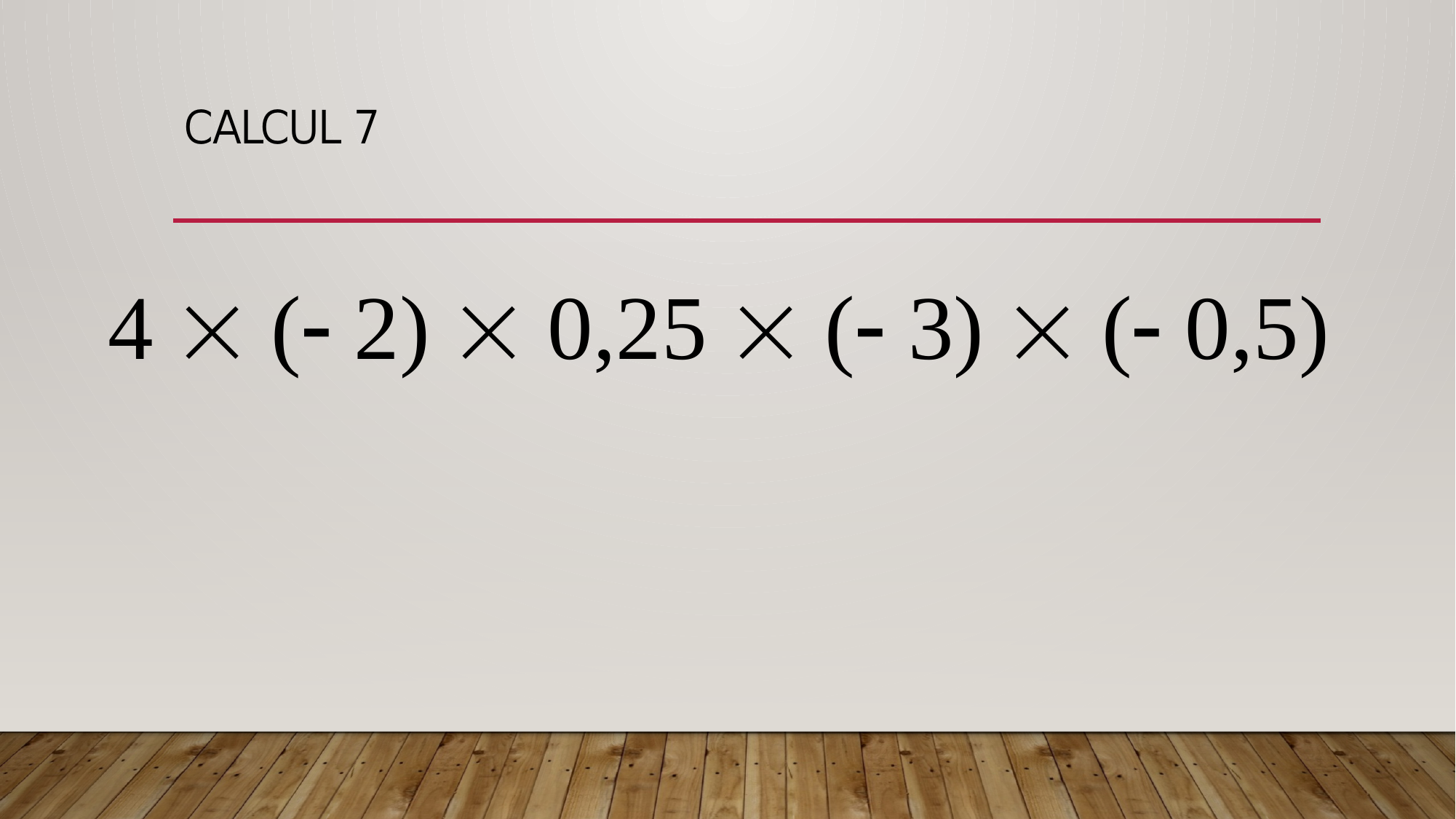

# CALCUL 7
4 × (− 2) × 0,25 × (− 3) × (− 0,5)